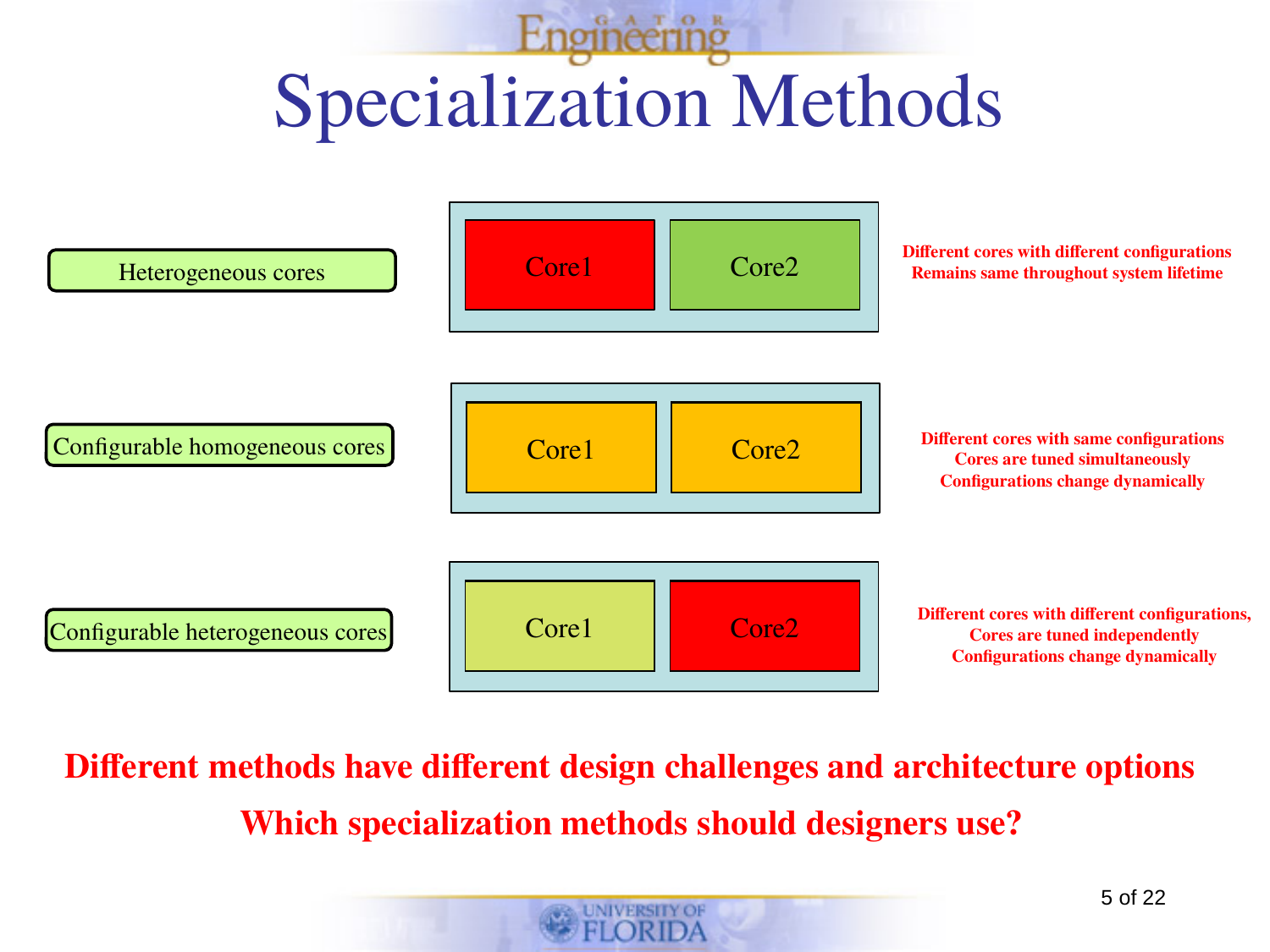

# Specialization Methods

Core1
Core2
Different cores with different configurations
Remains same throughout system lifetime
Heterogeneous cores

Core1
Core2
Core1
Core2
Core1
Core2
Core1
Core2
Core1
Core2
Core1
Core2
Core1
Core2
Different cores with same configurations
Cores are tuned simultaneously
Configurations change dynamically
Configurable homogeneous cores

Core1
Core2
Core1
Core2
Core1
Core2
Core1
Core2
Core1
Core2
Core1
Core2
Core1
Core2
Core1
Core2
Different cores with different configurations,
Cores are tuned independently
Configurations change dynamically
Configurable heterogeneous cores
Different methods have different design challenges and architecture options
Which specialization methods should designers use?